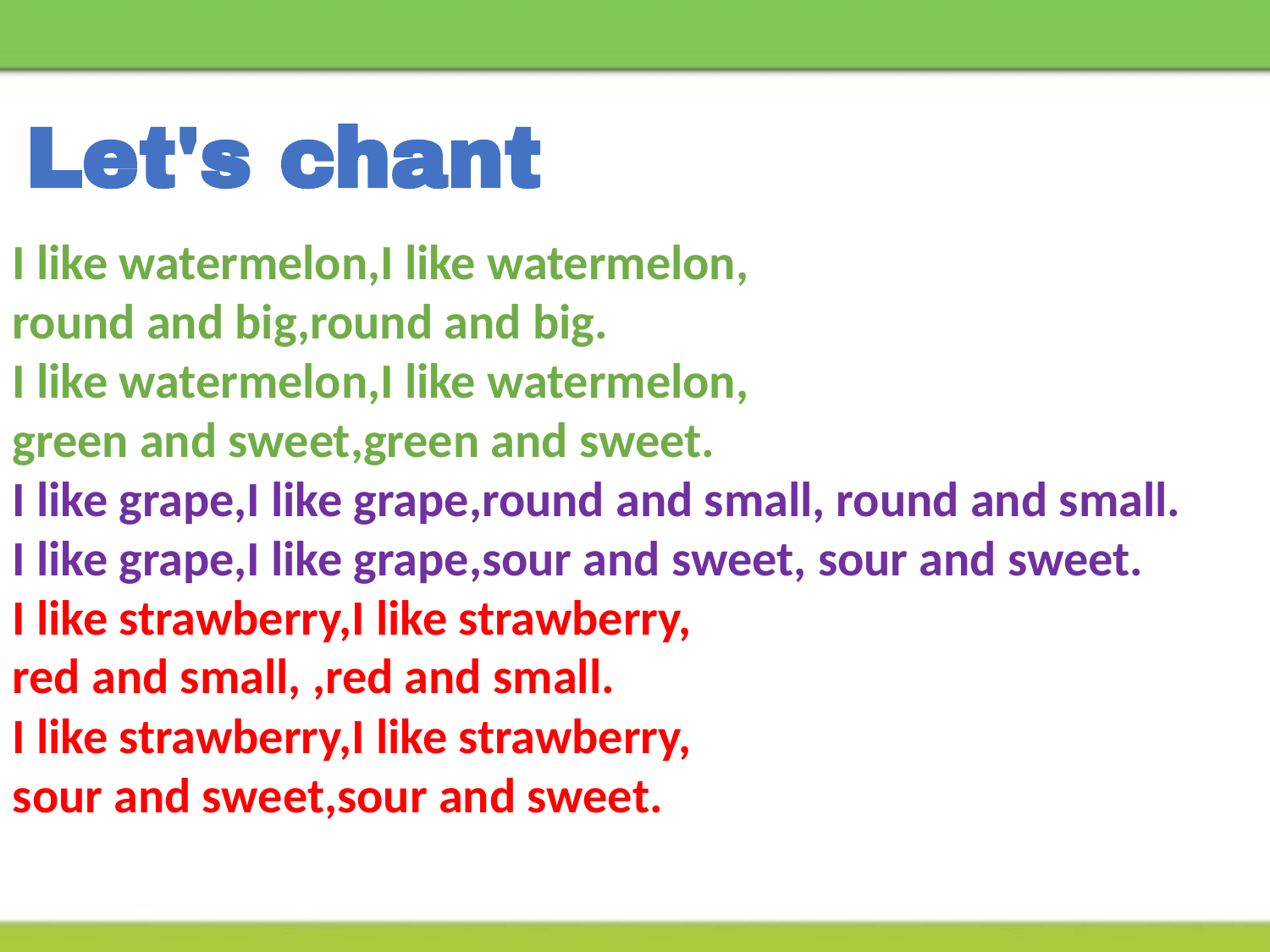

Let's chant
I like watermelon,I like watermelon,
round and big,round and big.
I like watermelon,I like watermelon,
green and sweet,green and sweet.
I like grape,I like grape,round and small, round and small.
I like grape,I like grape,sour and sweet, sour and sweet.
I like strawberry,I like strawberry,
red and small, ,red and small.
I like strawberry,I like strawberry,
sour and sweet,sour and sweet.